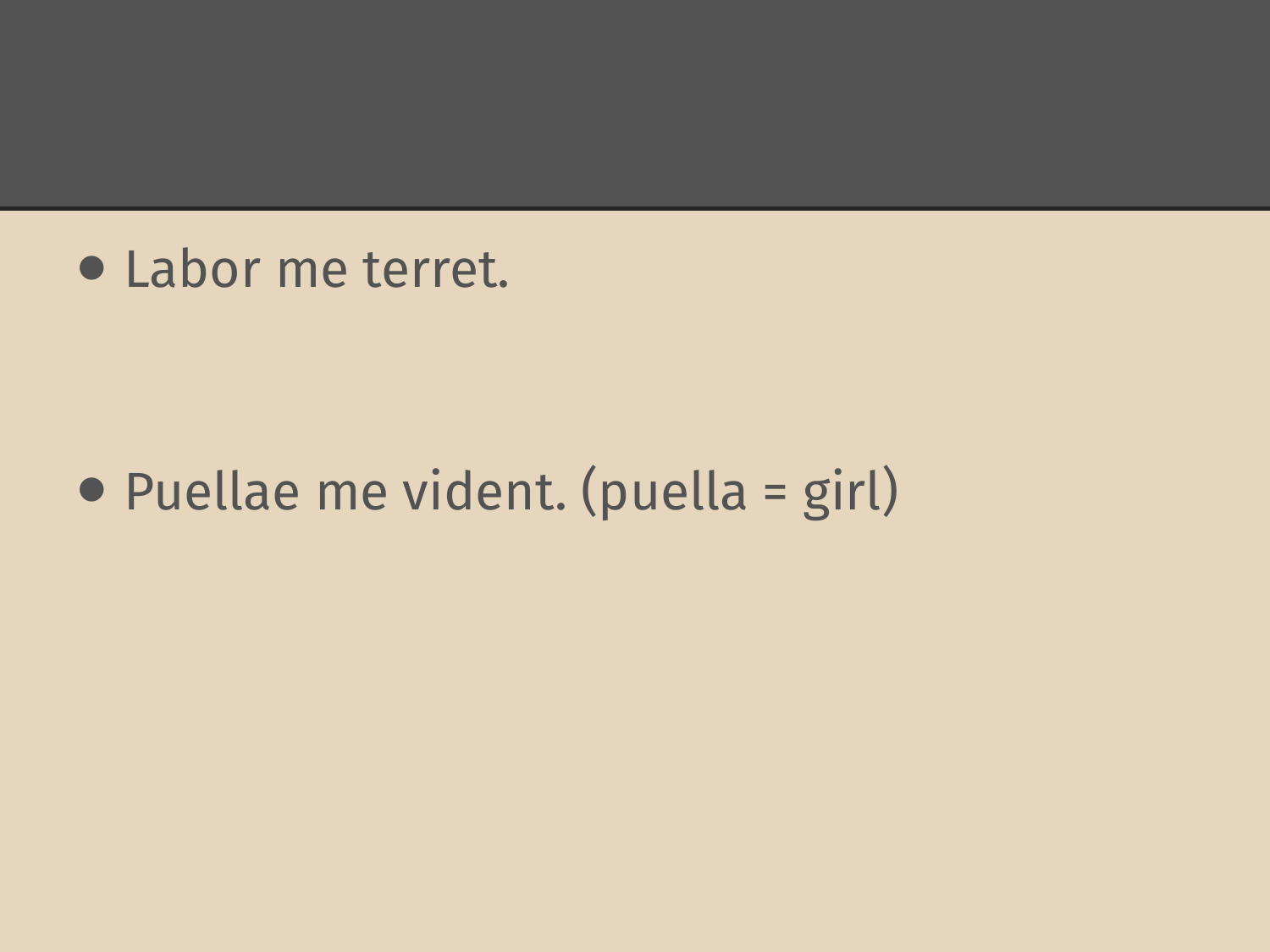

#
Labor me terret.

Puellae me vident. (puella = girl)